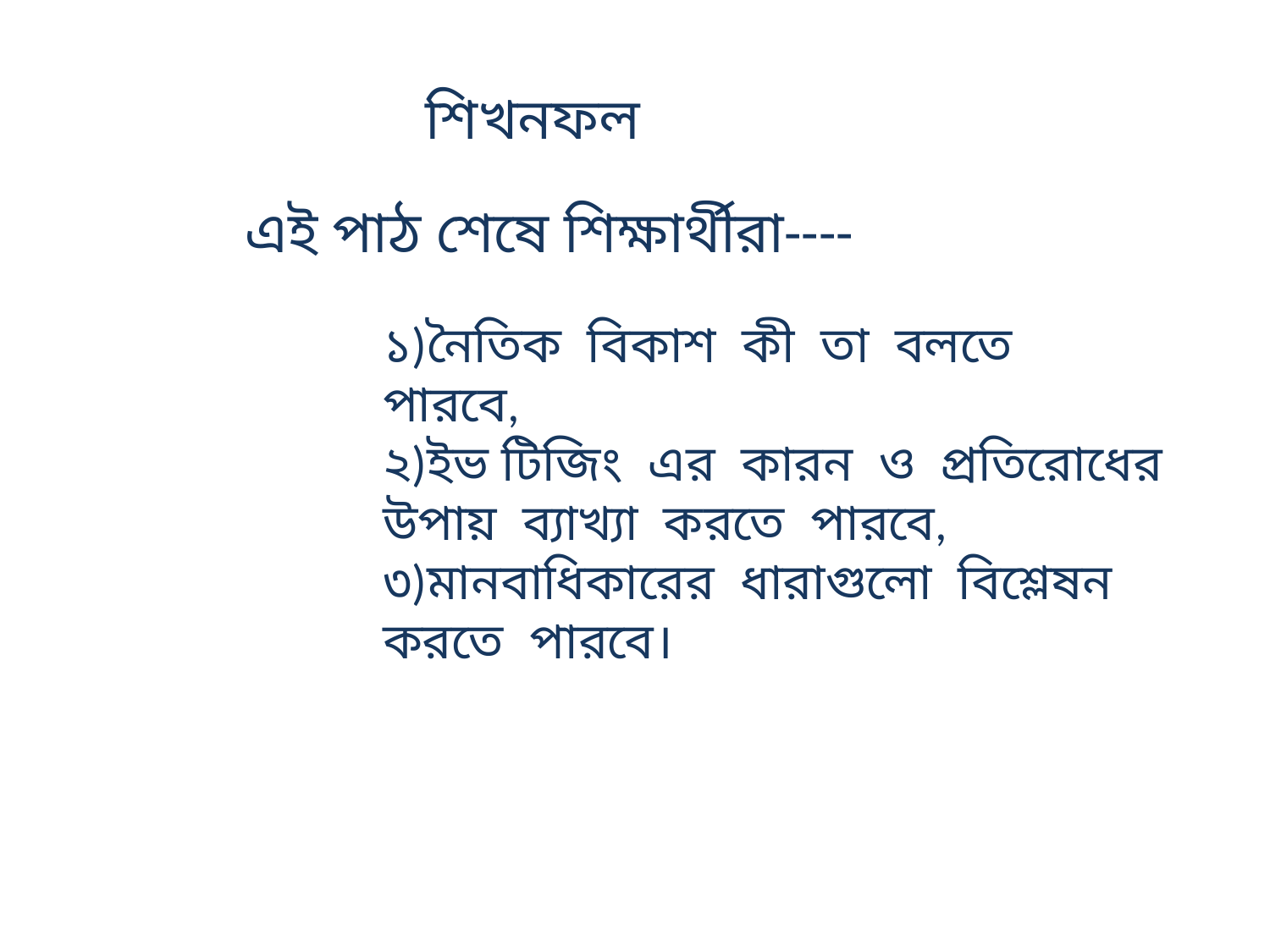

শিখনফল
এই পাঠ শেষে শিক্ষার্থীরা----
১)নৈতিক  বিকাশ  কী  তা  বলতে   পারবে,
২)ইভ টিজিং  এর  কারন  ও  প্রতিরোধের উপায়  ব্যাখ্যা  করতে  পারবে,
৩)মানবাধিকারের  ধারাগুলো  বিশ্লেষন করতে  পারবে।